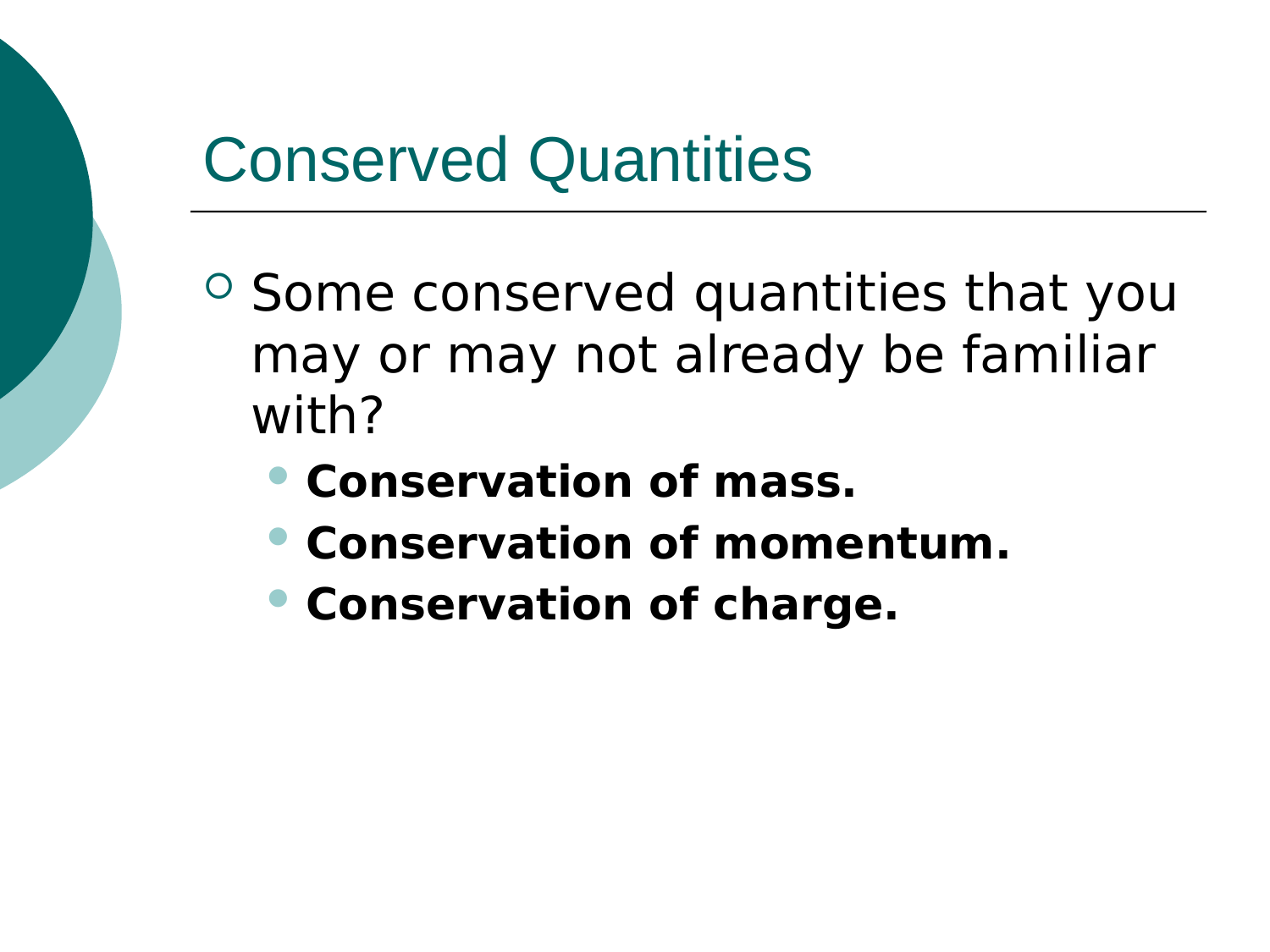

# Conserved Quantities
Some conserved quantities that you may or may not already be familiar with?
Conservation of mass.
Conservation of momentum.
Conservation of charge.